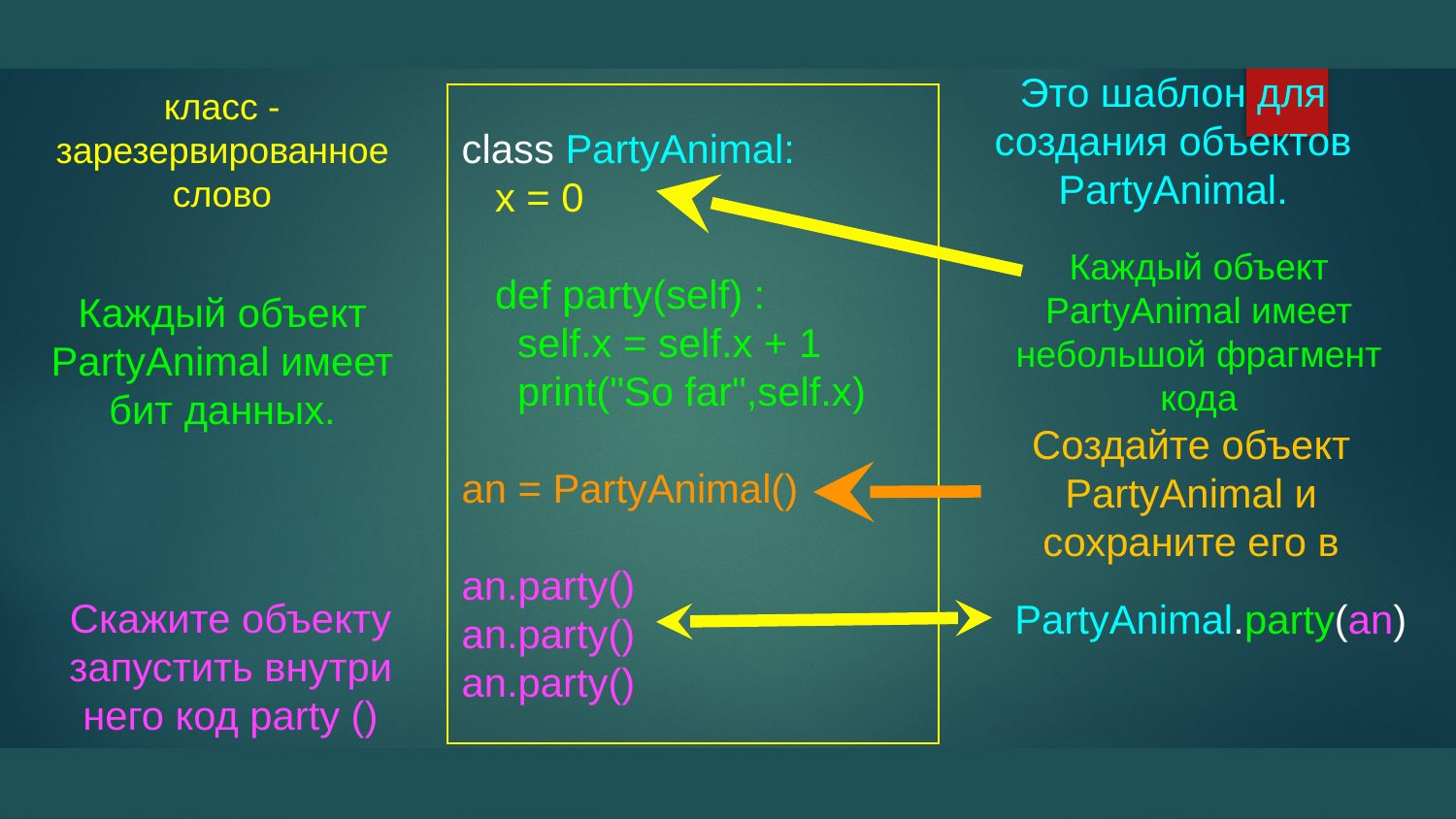

Это шаблон для создания объектов PartyAnimal.
класс - зарезервированное слово
 class PartyAnimal:
    x = 0

    def party(self) :
      self.x = self.x + 1
      print("So far",self.x)

 an = PartyAnimal()

 an.party()
 an.party()
 an.party()
Каждый объект PartyAnimal имеет небольшой фрагмент кода
Каждый объект PartyAnimal имеет бит данных.
Создайте объект PartyAnimal и сохраните его в
Скажите объекту запустить внутри него код party ()
PartyAnimal.party(an)